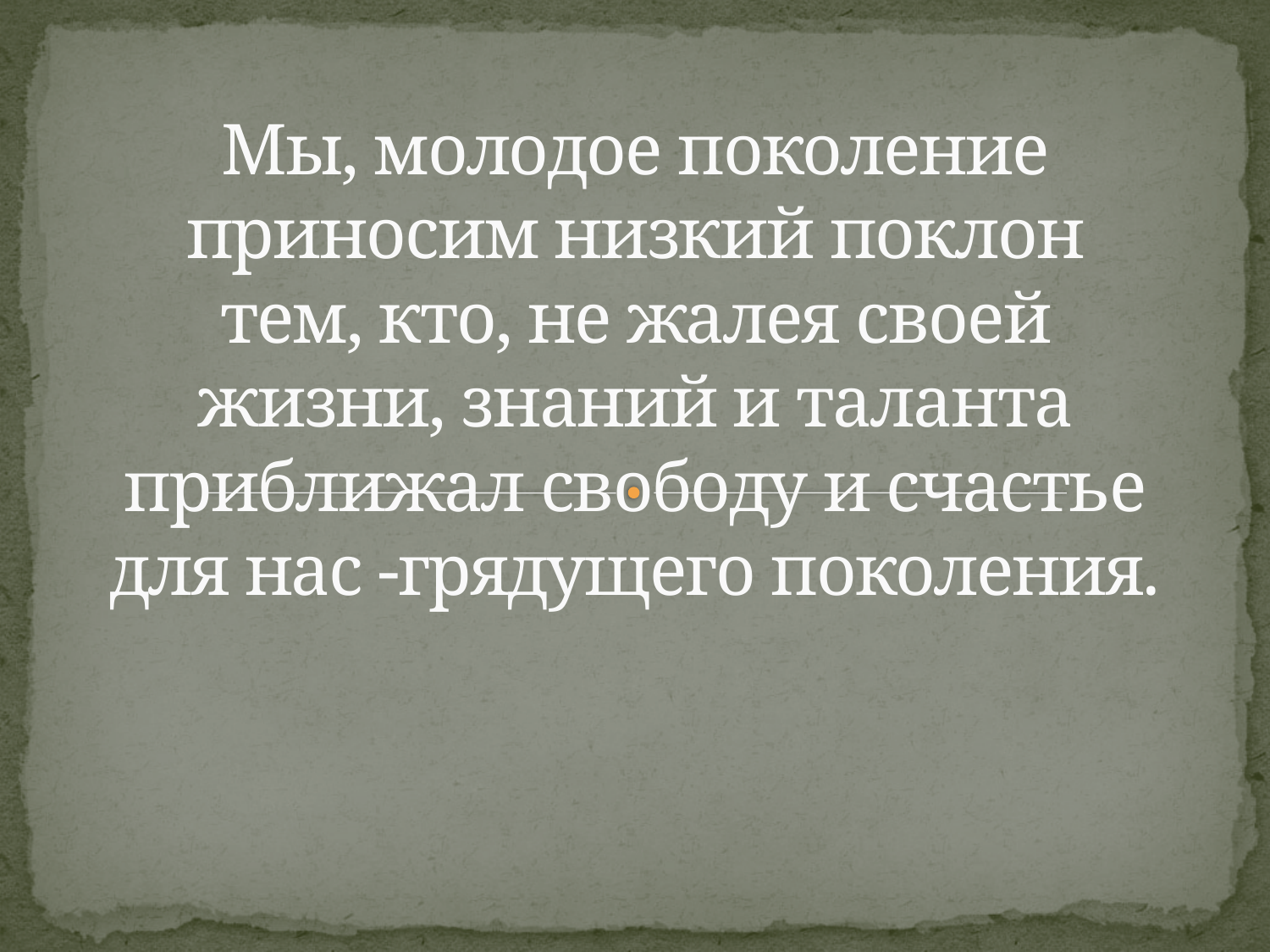

# Мы, молодое поколение приносим низкий поклон тем, кто, не жалея своей жизни, знаний и таланта приближал свободу и счастье для нас -грядущего поколения.